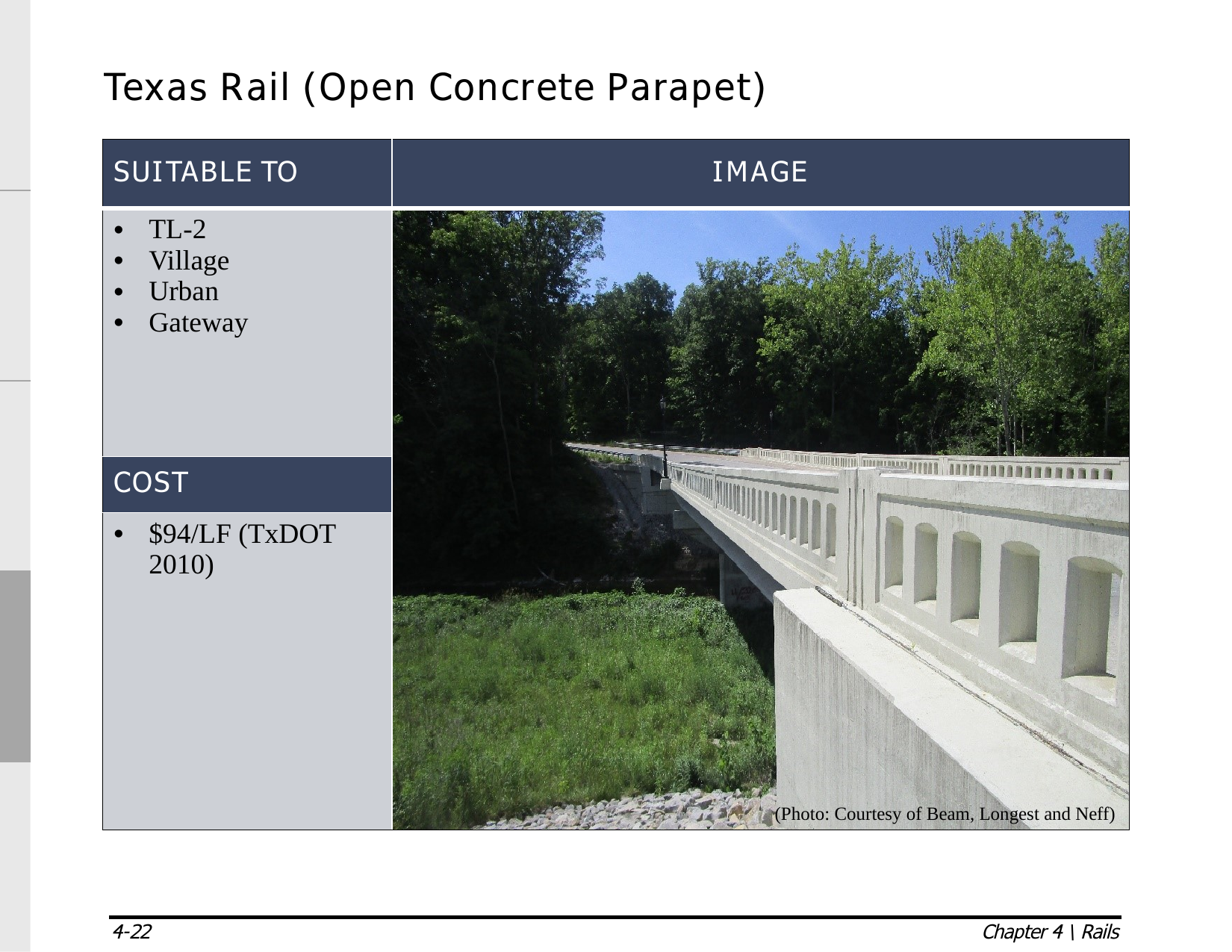

|  |
| --- |
|  |
|  |
|  |
|  |
Texas Rail (Open Concrete Parapet)
| SUITABLE TO | IMAGE |
| --- | --- |
| TL-2 Village Urban Gateway |  |
| COST |  |
| $94/LF (TxDOT 2010) |  |
(Photo: Courtesy of Beam, Longest and Neff)

4-22
Chapter 4 \ Rails